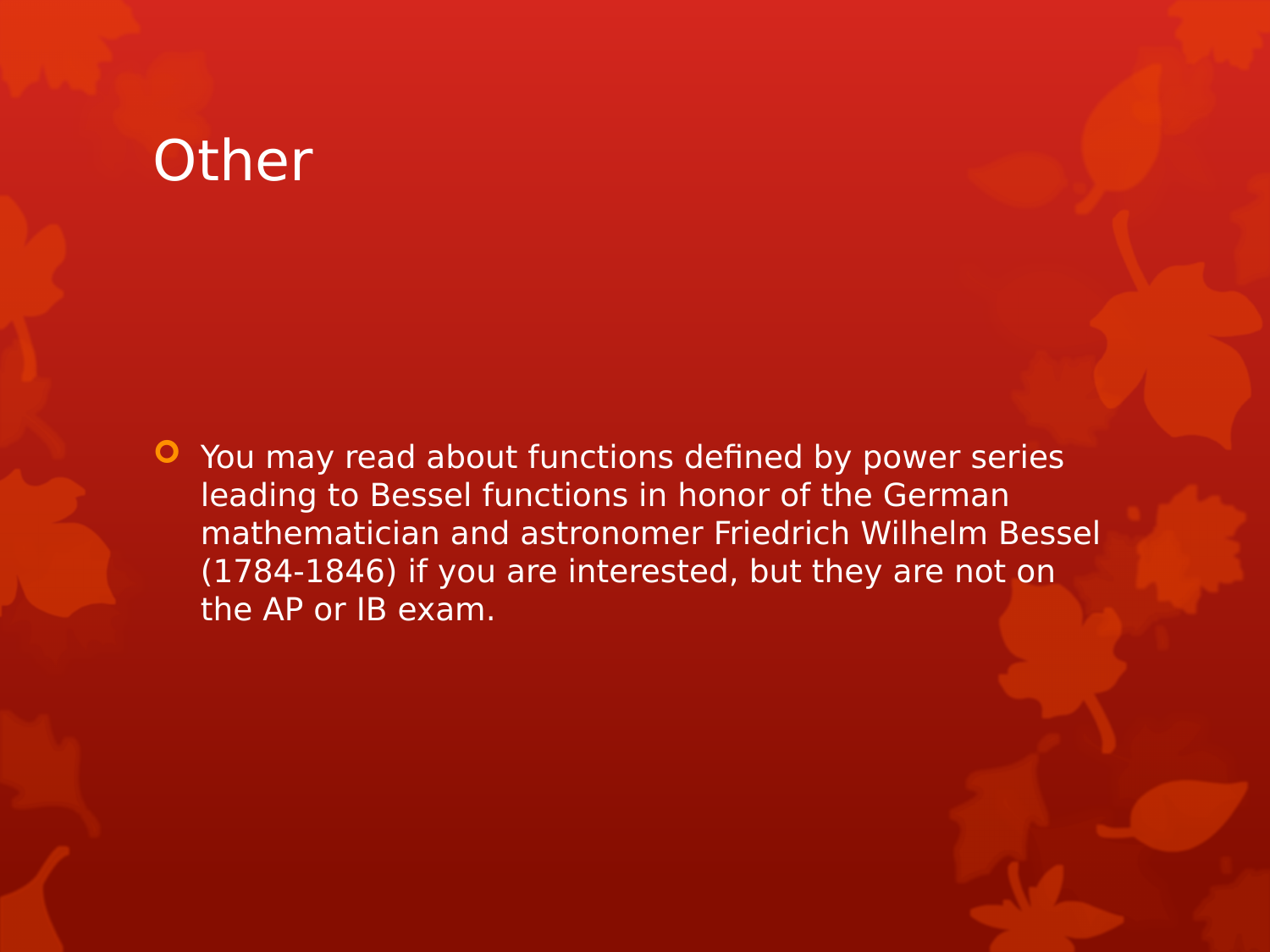

# Other
You may read about functions defined by power series leading to Bessel functions in honor of the German mathematician and astronomer Friedrich Wilhelm Bessel (1784-1846) if you are interested, but they are not on the AP or IB exam.